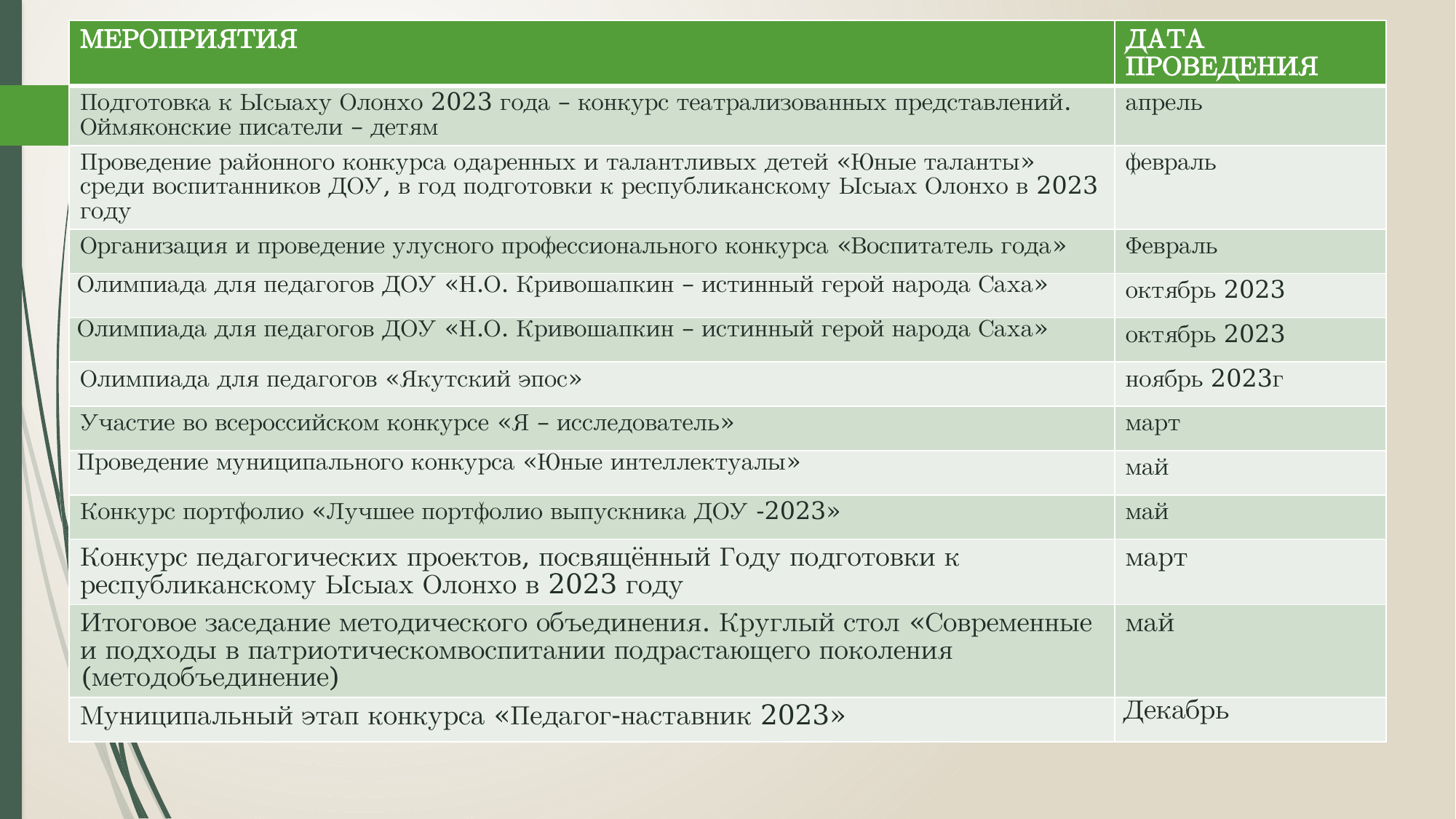

| МЕРОПРИЯТИЯ | ДАТА ПРОВЕДЕНИЯ |
| --- | --- |
| Подготовка к Ысыаху Олонхо 2023 года – конкурс театрализованных представлений. Оймяконские писатели – детям | апрель |
| Проведение районного конкурса одаренных и талантливых детей «Юные таланты» среди воспитанников ДОУ, в год подготовки к республиканскому Ысыах Олонхо в 2023 году | февраль |
| Организация и проведение улусного профессионального конкурса «Воспитатель года» | Февраль |
| Олимпиада для педагогов ДОУ «Н.О. Кривошапкин – истинный герой народа Саха» | октябрь 2023 |
| Олимпиада для педагогов ДОУ «Н.О. Кривошапкин – истинный герой народа Саха» | октябрь 2023 |
| Олимпиада для педагогов «Якутский эпос» | ноябрь 2023г |
| Участие во всероссийском конкурсе «Я – исследователь» | март |
| Проведение муниципального конкурса «Юные интеллектуалы» | май |
| Конкурс портфолио «Лучшее портфолио выпускника ДОУ -2023» | май |
| Конкурс педагогических проектов, посвящённый Году подготовки к республиканскому Ысыах Олонхо в 2023 году | март |
| Итоговое заседание методического объединения. Круглый стол «Современные и подходы в патриотическомвоспитании подрастающего поколения (методобъединение) | май |
| Муниципальный этап конкурса «Педагог-наставник 2023» | Декабрь |